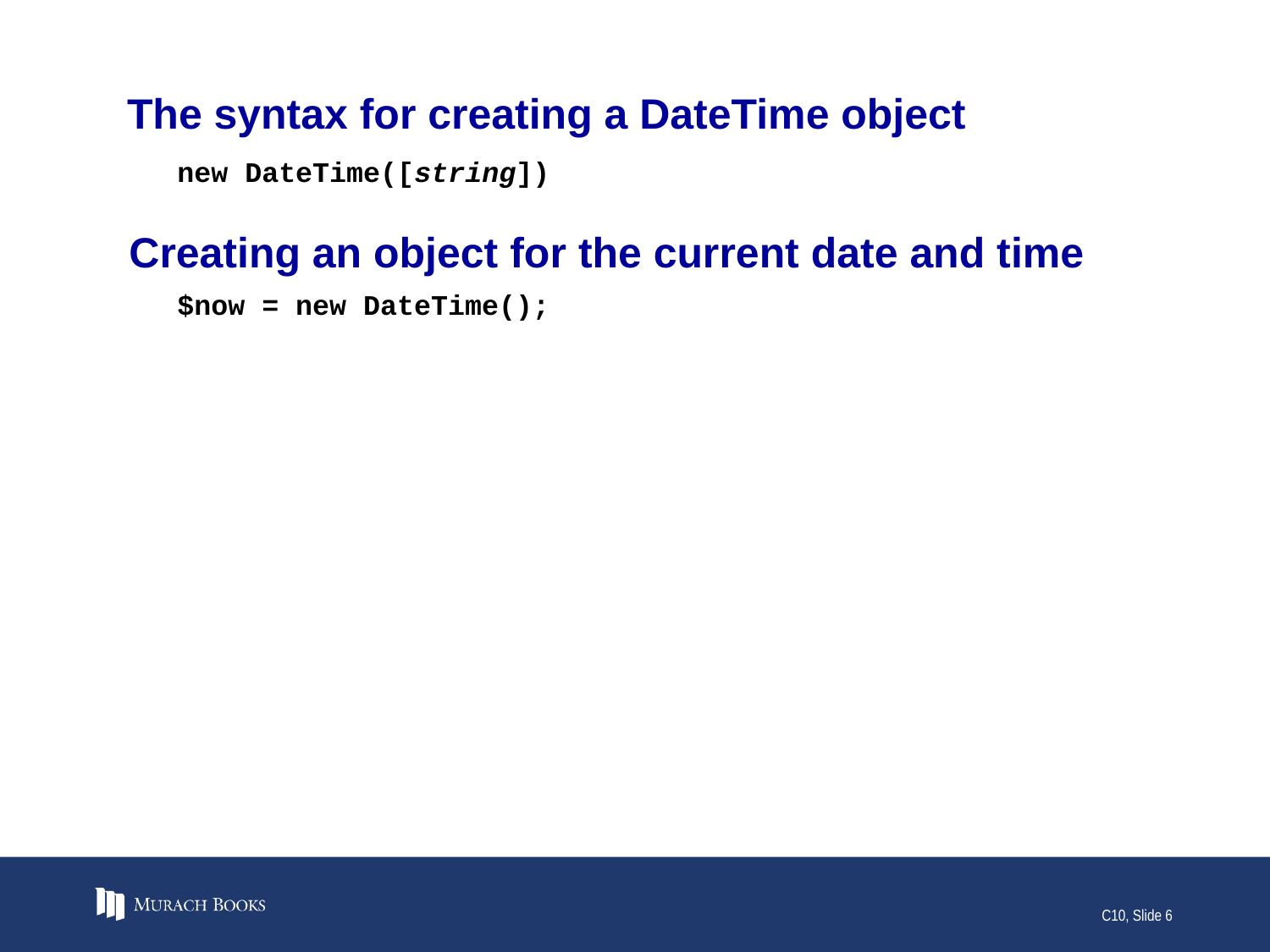

# The syntax for creating a DateTime object
new DateTime([string])
Creating an object for the current date and time
$now = new DateTime();

C10, Slide 6